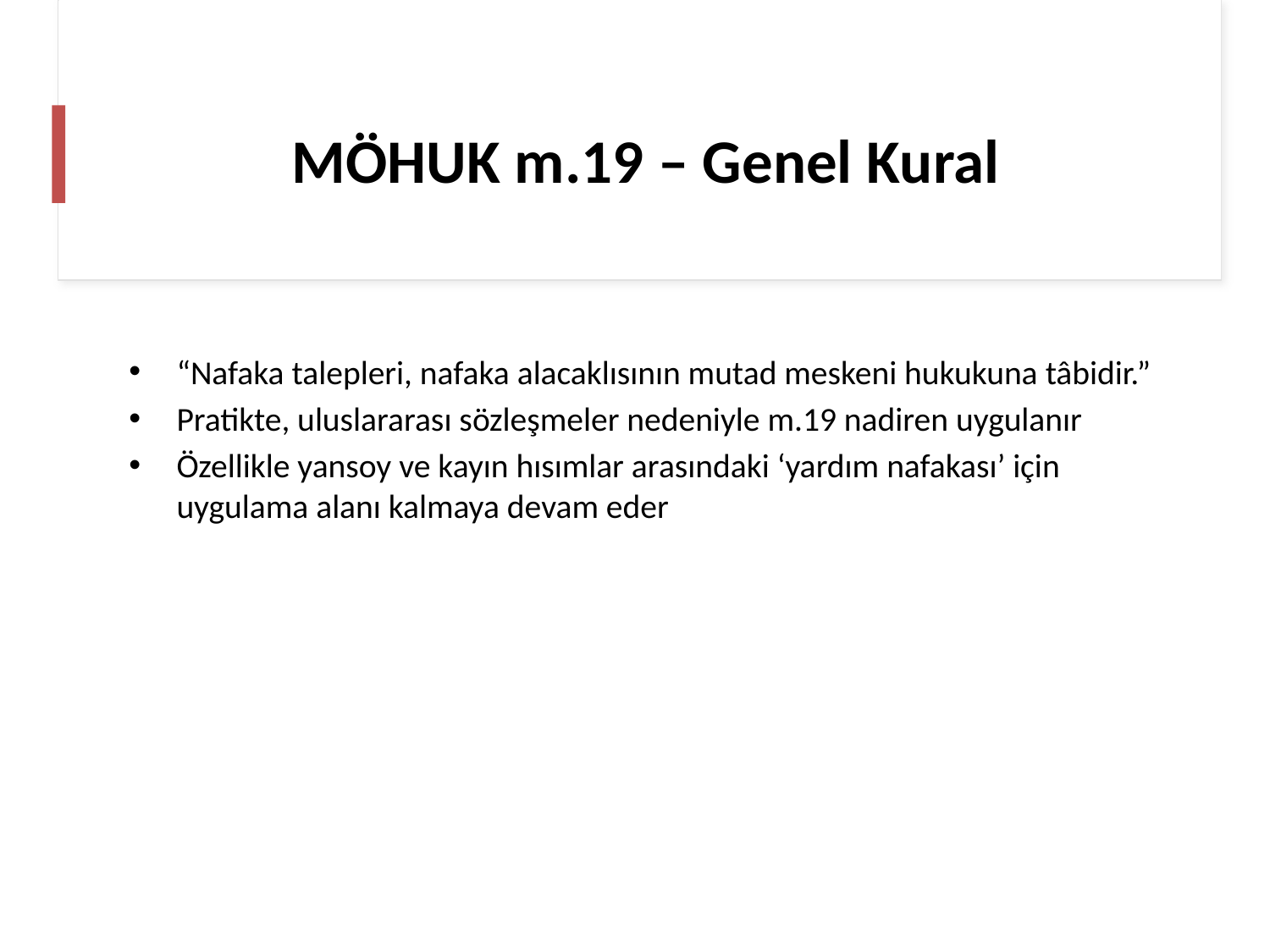

# MÖHUK m.19 – Genel Kural

“Nafaka talepleri, nafaka alacaklısının mutad meskeni hukukuna tâbidir.”
Pratikte, uluslararası sözleşmeler nedeniyle m.19 nadiren uygulanır
Özellikle yansoy ve kayın hısımlar arasındaki ‘yardım nafakası’ için uygulama alanı kalmaya devam eder